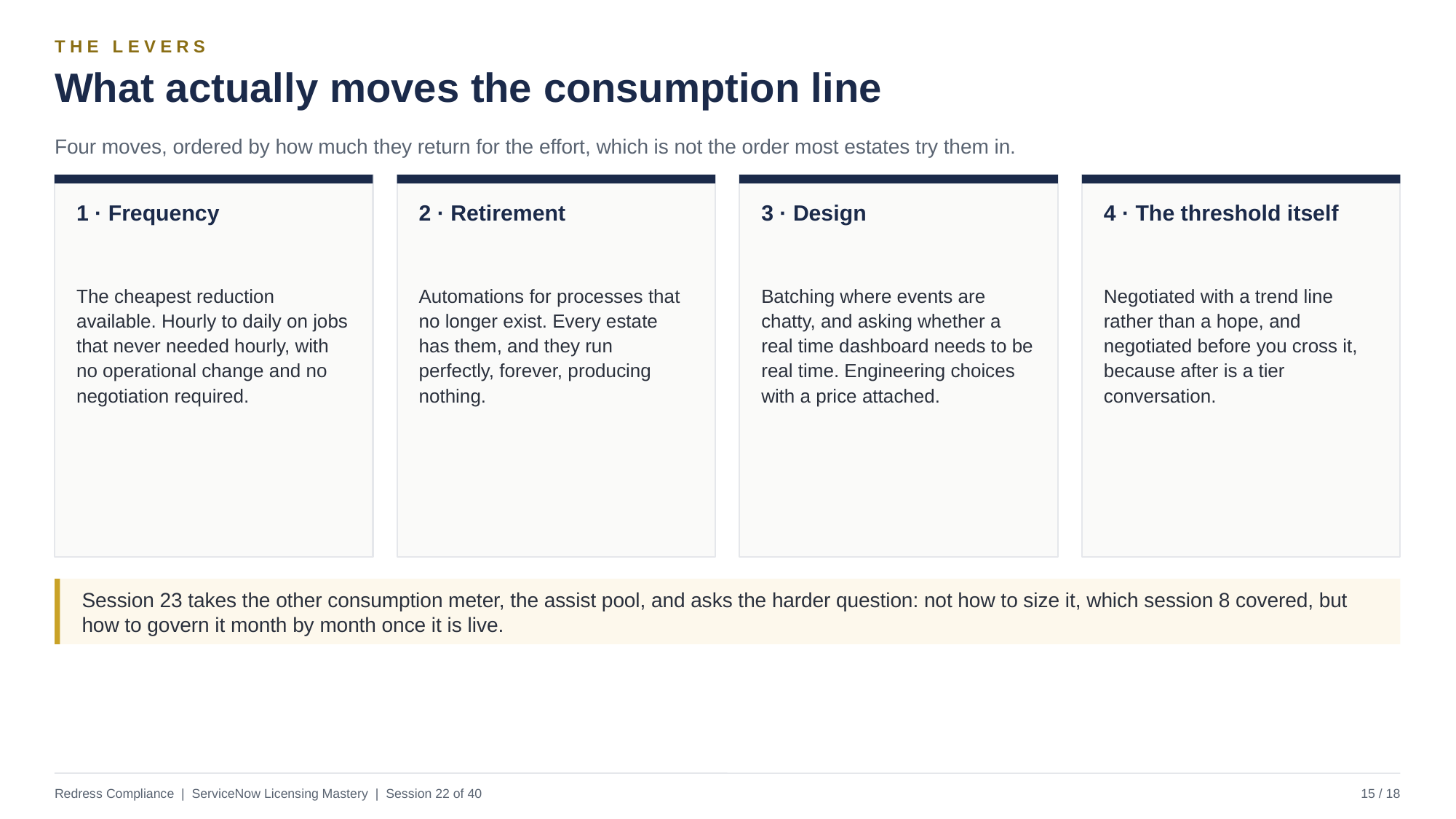

THE LEVERS
What actually moves the consumption line
Four moves, ordered by how much they return for the effort, which is not the order most estates try them in.

1 · Frequency
2 · Retirement
3 · Design
4 · The threshold itself
The cheapest reduction available. Hourly to daily on jobs that never needed hourly, with no operational change and no negotiation required.
Automations for processes that no longer exist. Every estate has them, and they run perfectly, forever, producing nothing.
Batching where events are chatty, and asking whether a real time dashboard needs to be real time. Engineering choices with a price attached.
Negotiated with a trend line rather than a hope, and negotiated before you cross it, because after is a tier conversation.

Session 23 takes the other consumption meter, the assist pool, and asks the harder question: not how to size it, which session 8 covered, but how to govern it month by month once it is live.

Redress Compliance  |  ServiceNow Licensing Mastery  |  Session 22 of 40
15 / 18